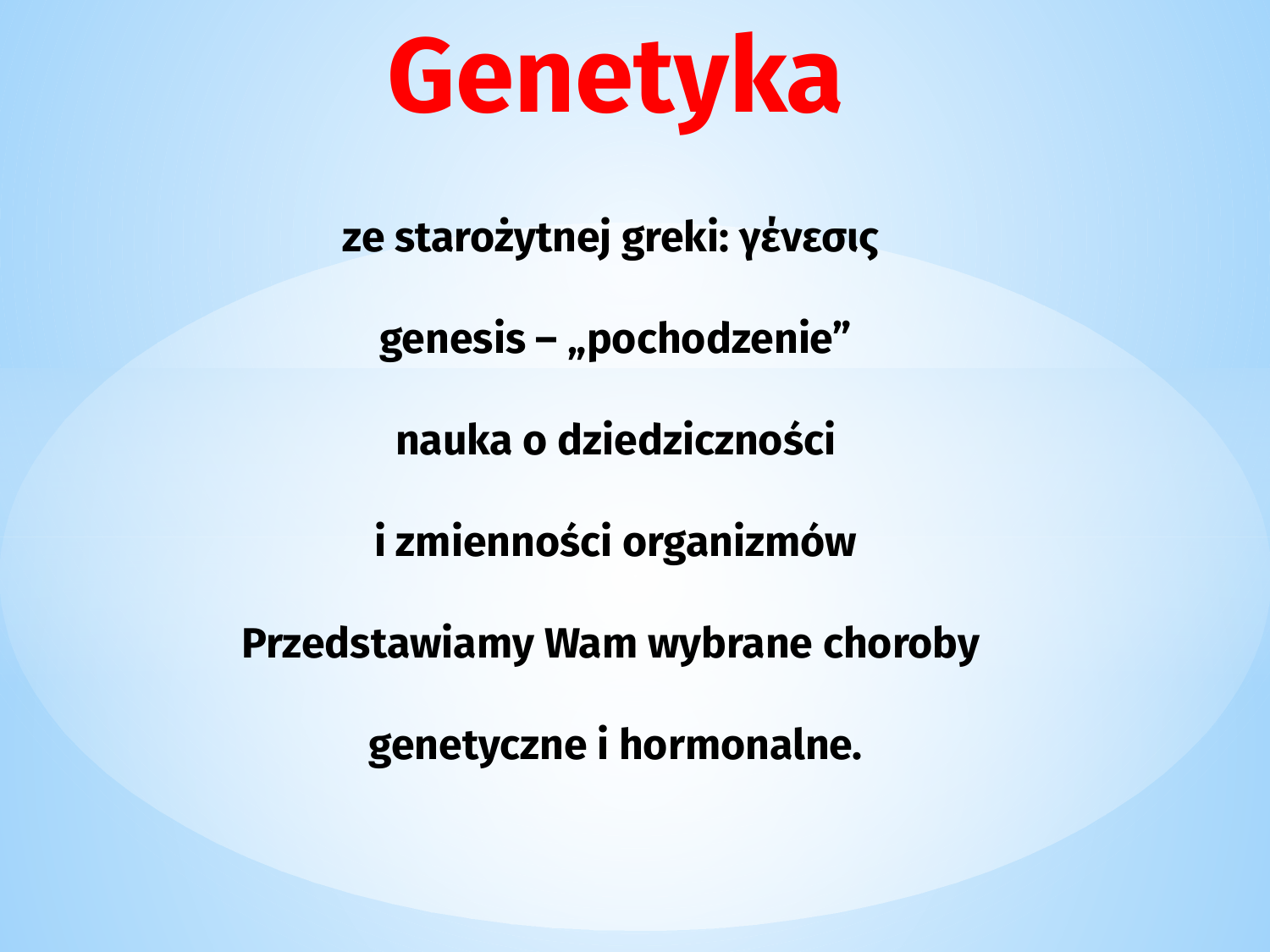

# Genetyka ze starożytnej greki: γένεσις genesis – „pochodzenie” nauka o dziedziczności i zmienności organizmów Przedstawiamy Wam wybrane choroby genetyczne i hormonalne.